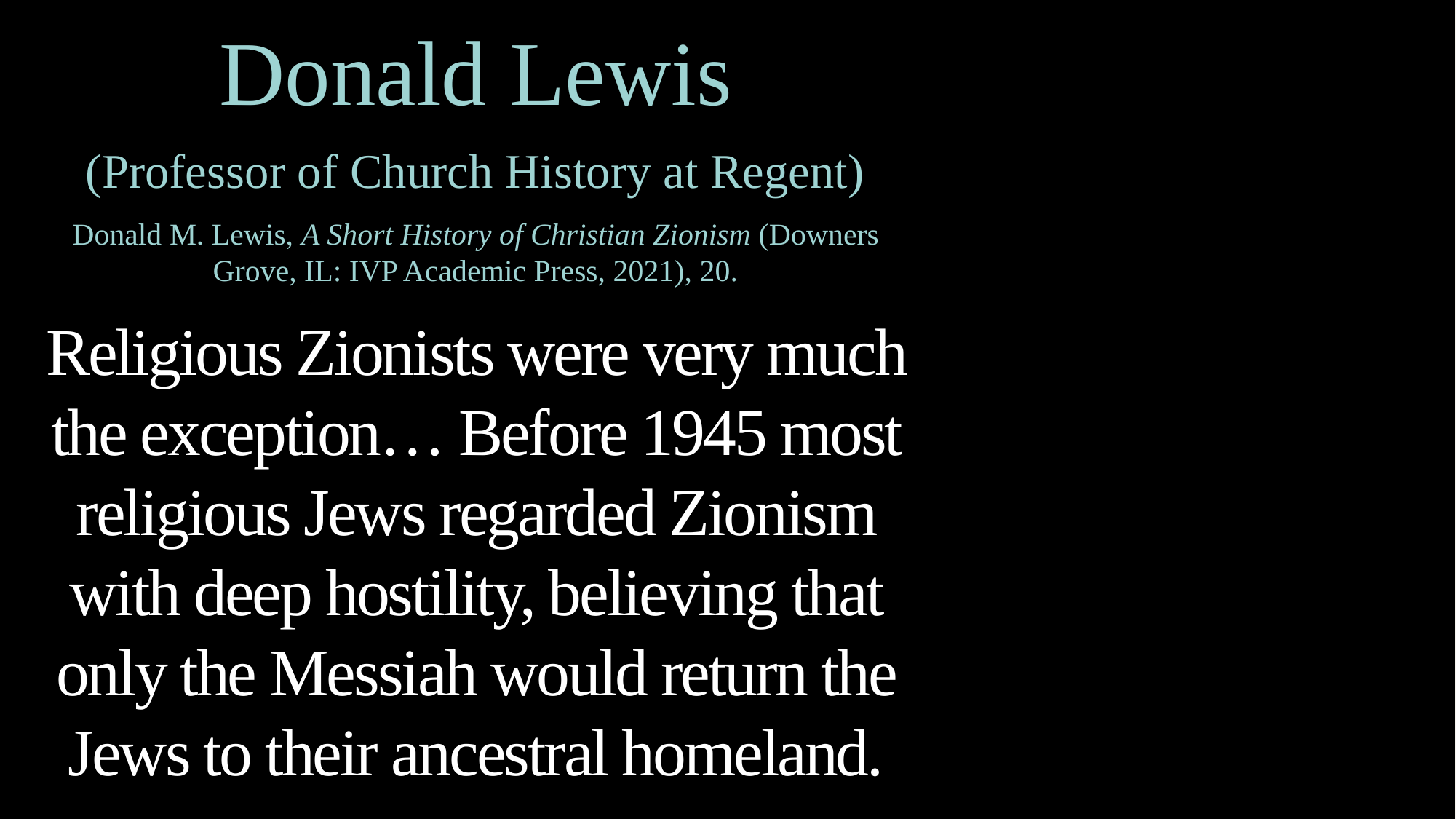

Donald Lewis

(Professor of Church History at Regent)

Donald M. Lewis, A Short History of Christian Zionism (Downers Grove, IL: IVP Academic Press, 2021), 20.
Religious Zionists were very much the exception… Before 1945 most religious Jews regarded Zionism with deep hostility, believing that only the Messiah would return the Jews to their ancestral homeland.